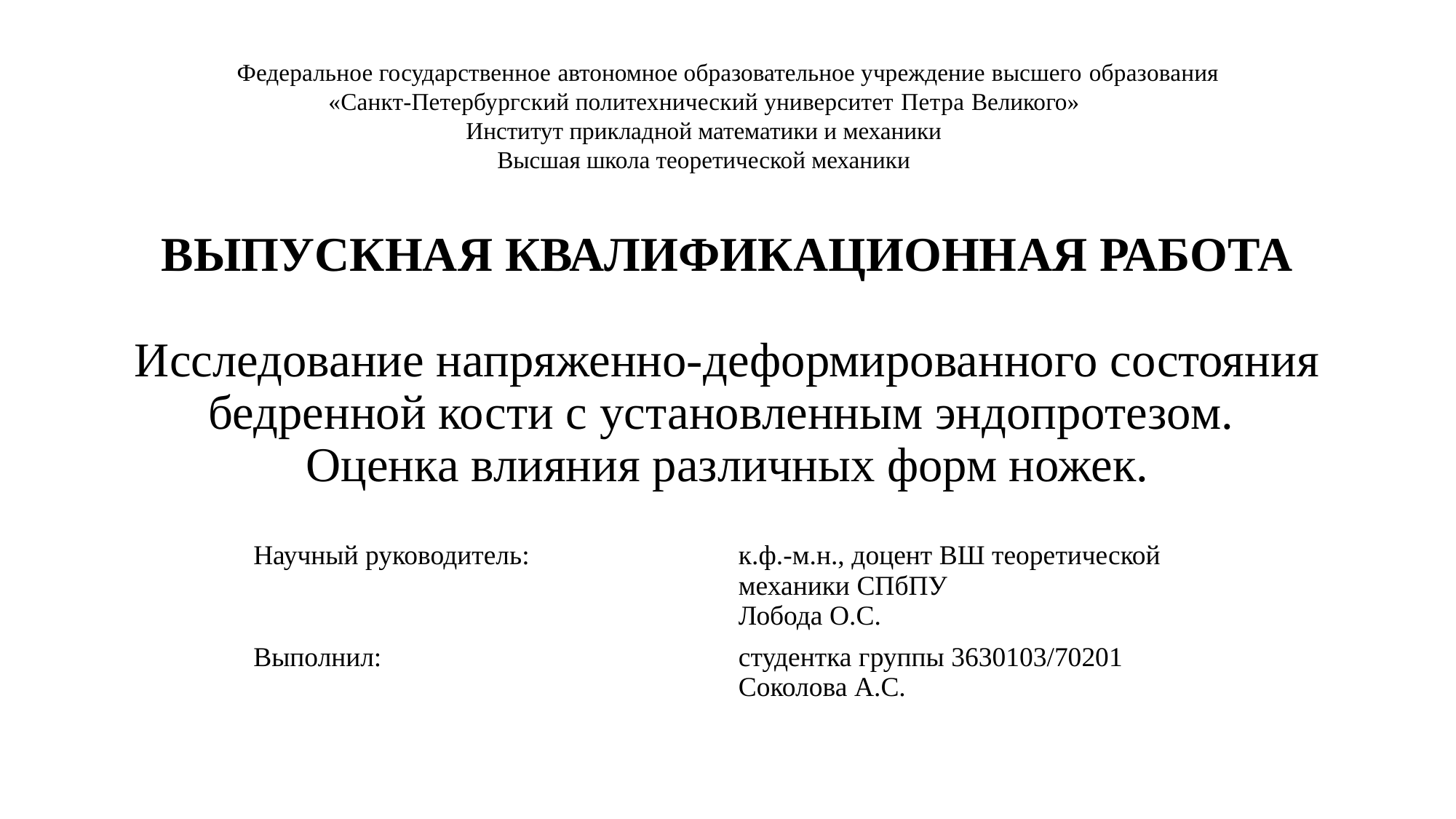

Федеральное государственное автономное образовательное учреждение высшего образования
«Санкт-Петербургский политехнический университет Петра Великого»
Институт прикладной математики и механики
Высшая школа теоретической механики
# ВЫПУСКНАЯ КВАЛИФИКАЦИОННАЯ РАБОТА Исследование напряженно-деформированного состояния бедренной кости с установленным эндопротезом. Оценка влияния различных форм ножек.
| Научный руководитель: | к.ф.-м.н., доцент ВШ теоретической механики СПбПУ Лобода О.С. |
| --- | --- |
| Выполнил: | студентка группы 3630103/70201 Соколова А.С. |